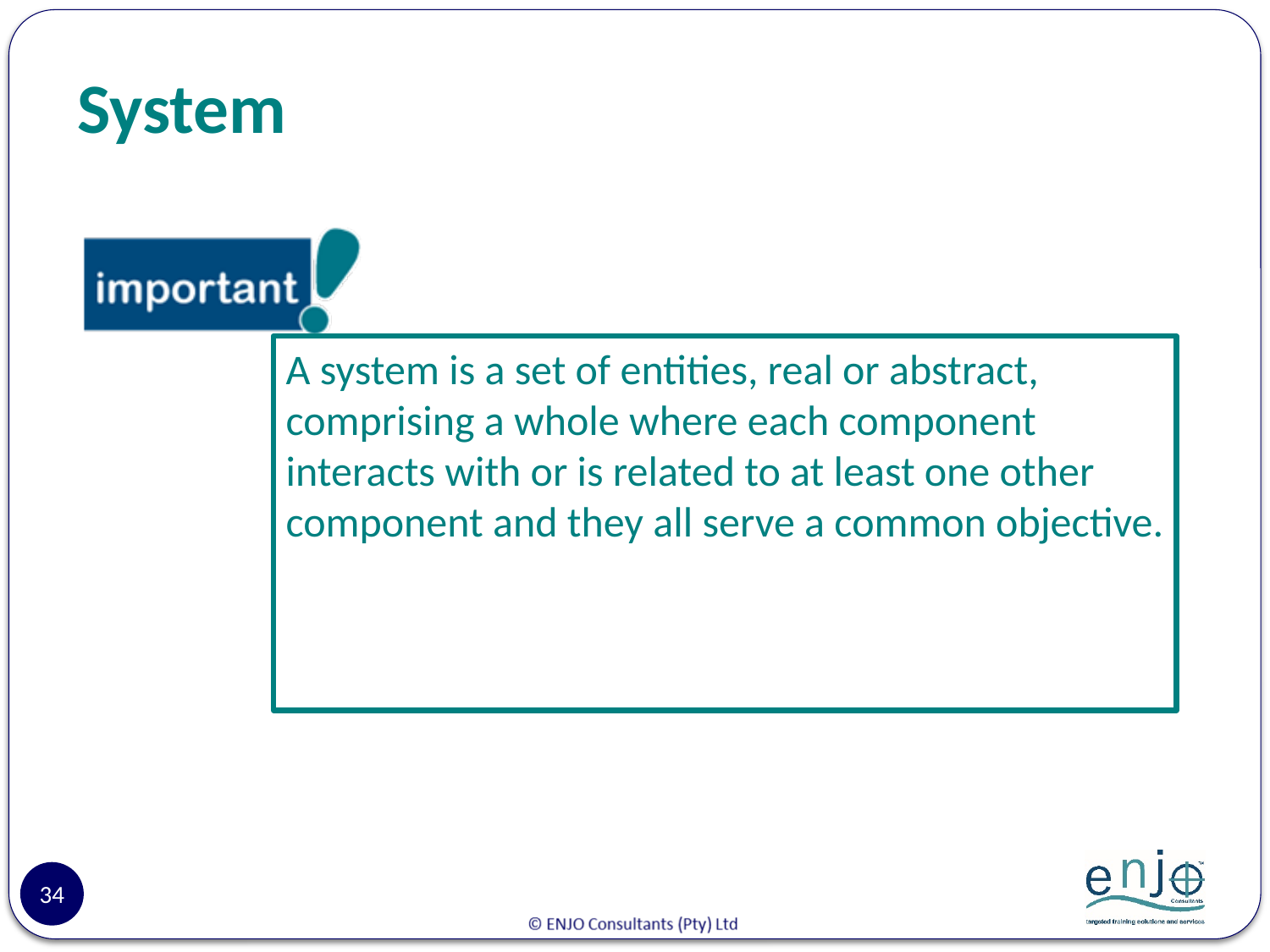

# System
A system is a set of entities, real or abstract, comprising a whole where each component interacts with or is related to at least one other component and they all serve a common objective.

34